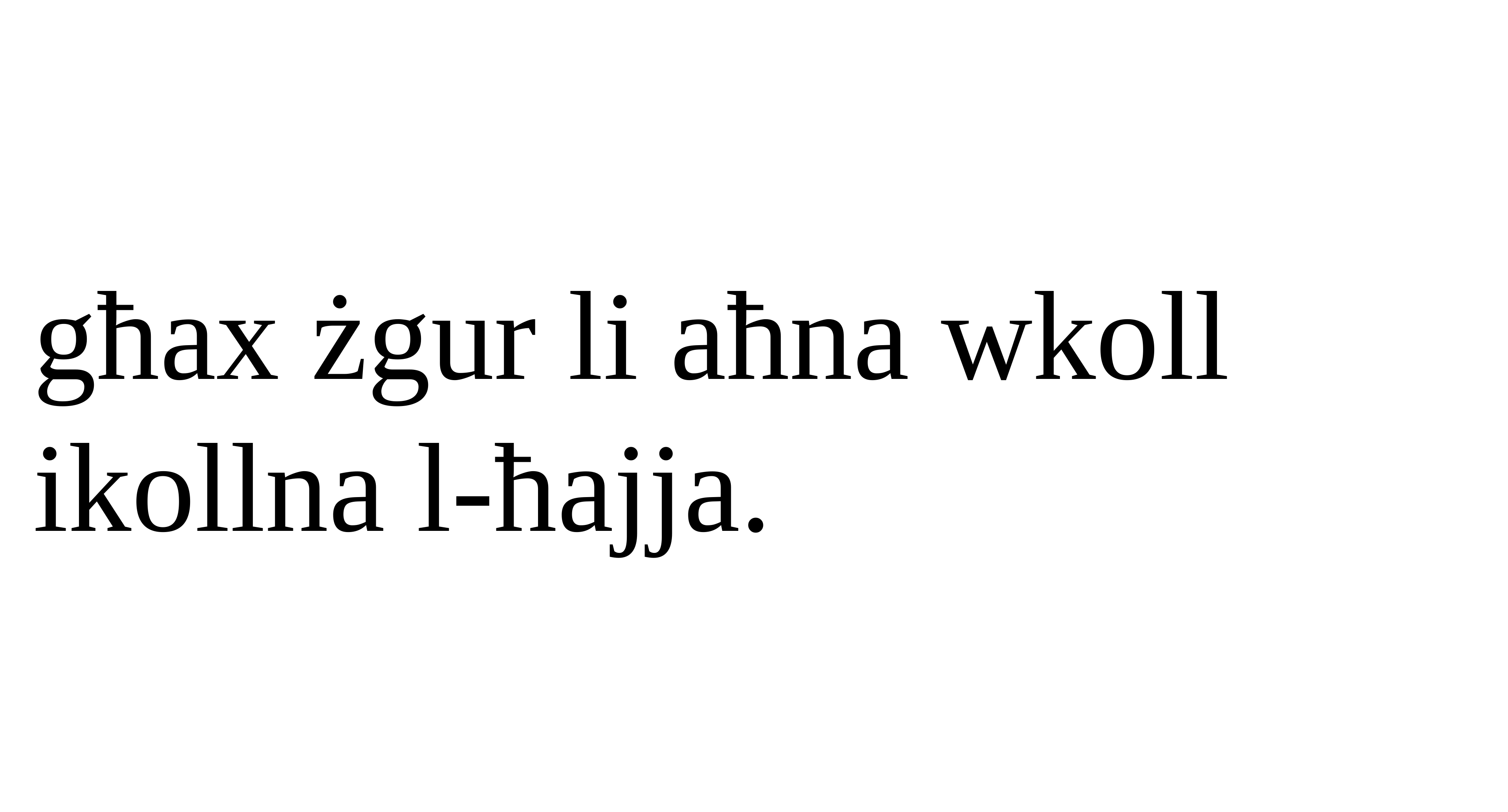

għax żgur li aħna wkoll
ikollna l-ħajja.